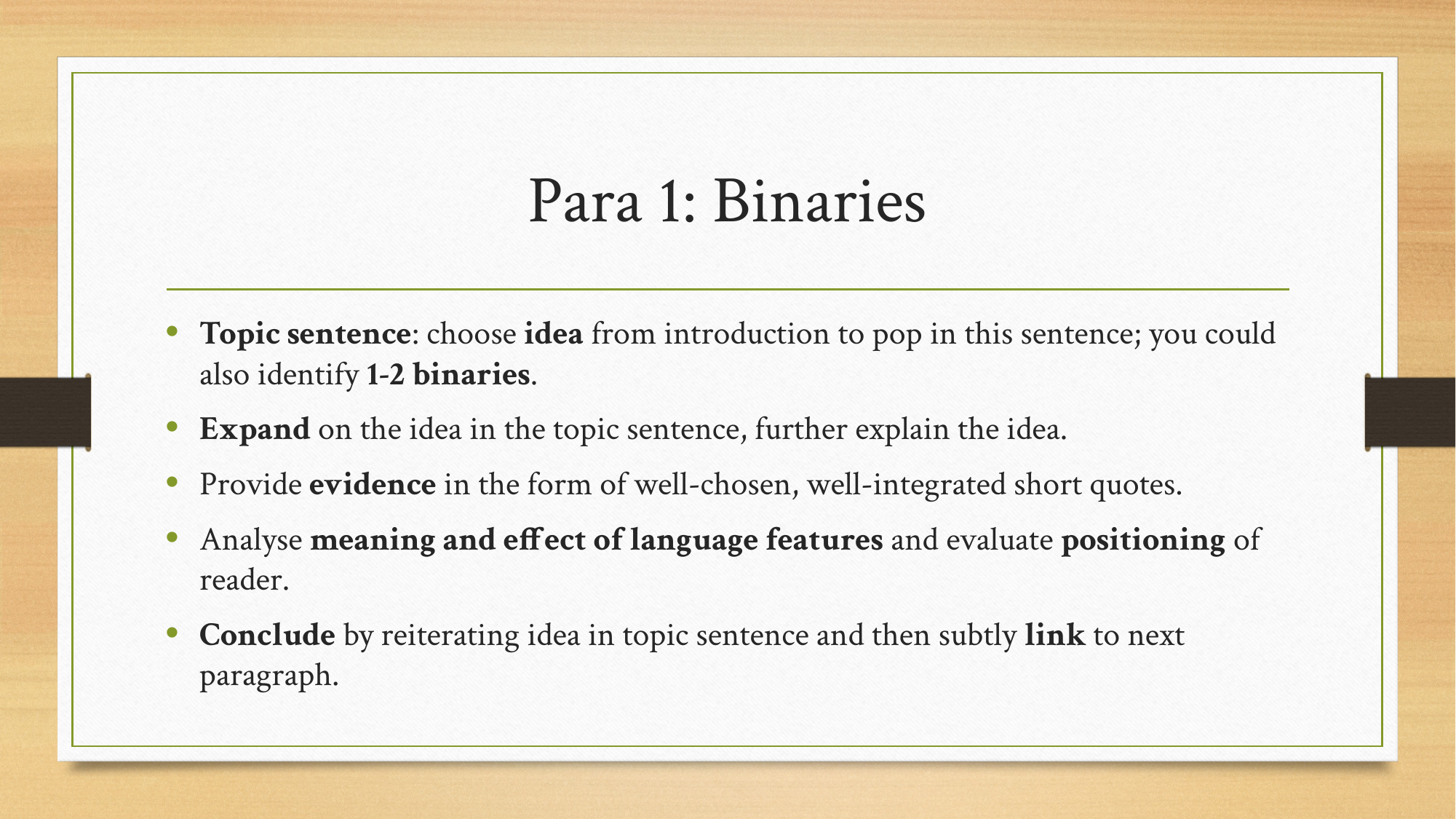

# Para 1: Binaries
Topic sentence: choose idea from introduction to pop in this sentence; you could also identify 1-2 binaries.
Expand on the idea in the topic sentence, further explain the idea.
Provide evidence in the form of well-chosen, well-integrated short quotes.
Analyse meaning and effect of language features and evaluate positioning of reader.
Conclude by reiterating idea in topic sentence and then subtly link to next paragraph.